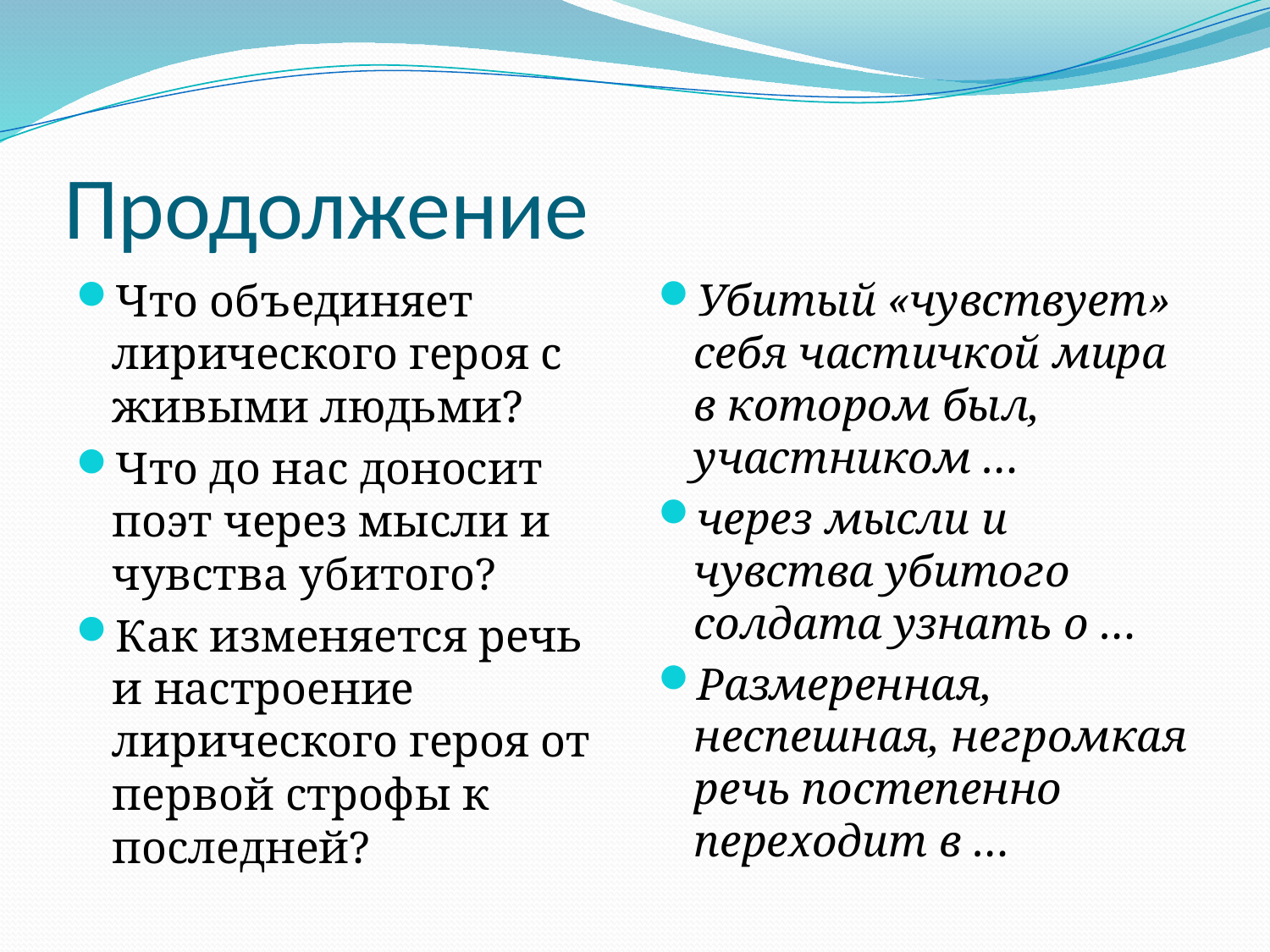

# Продолжение
Что объединяет лирического героя с живыми людьми?
Что до нас доносит поэт через мысли и чувства убитого?
Как изменяется речь и настроение лирического героя от первой строфы к последней?
Убитый «чувствует» себя частичкой мира в котором был, участником …
через мысли и чувства убитого солдата узнать о …
Размеренная, неспешная, негромкая речь постепенно переходит в …